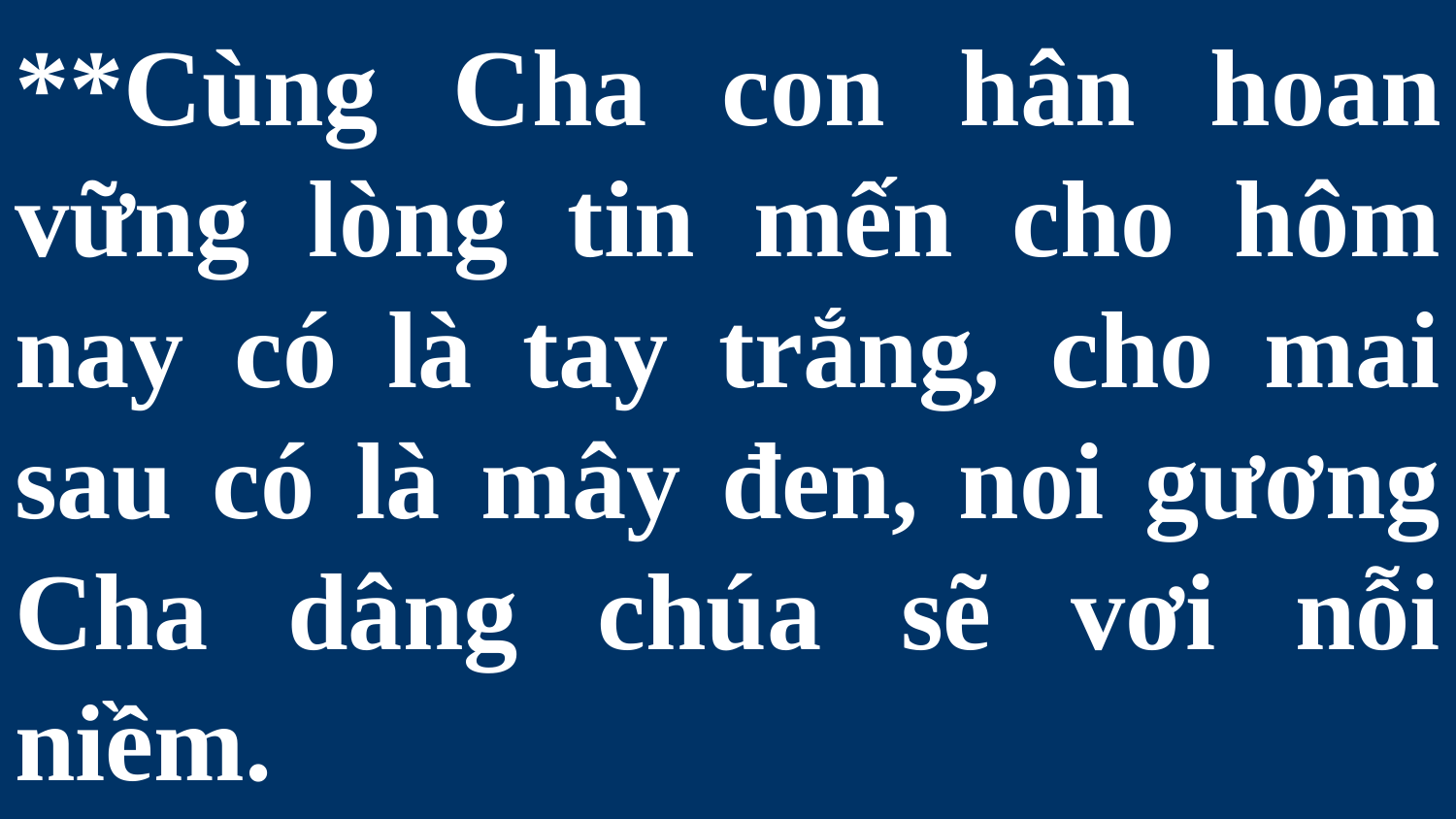

# **Cùng Cha con hân hoan vững lòng tin mến cho hôm nay có là tay trắng, cho mai sau có là mây đen, noi gương Cha dâng chúa sẽ vơi nỗi niềm.